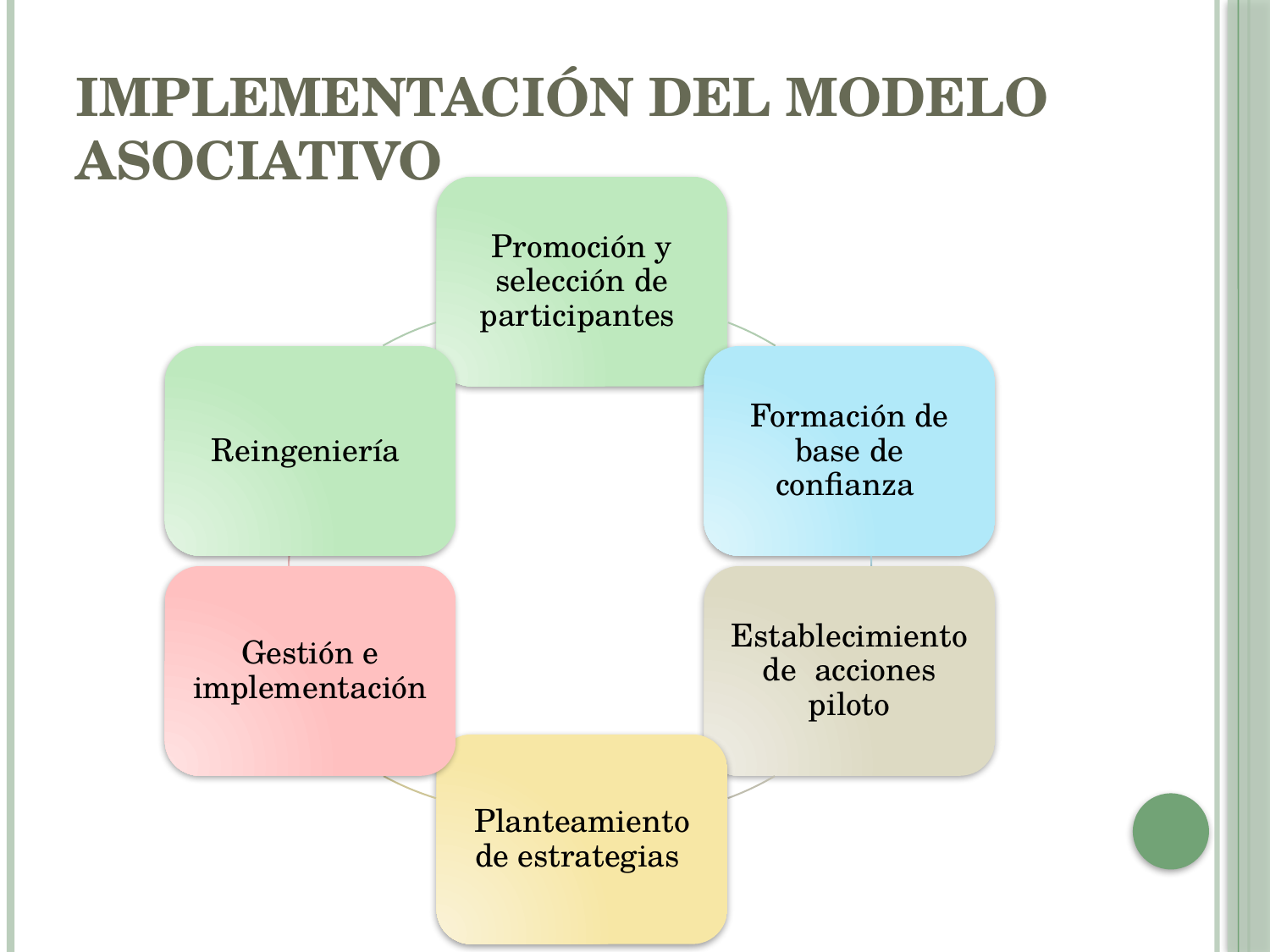

# Implementación del modelo asociativo
Promoción y selección de participantes
Formación de base de confianza
Establecimiento de  acciones piloto
Planteamiento de estrategias
Gestión e implementación
Reingeniería